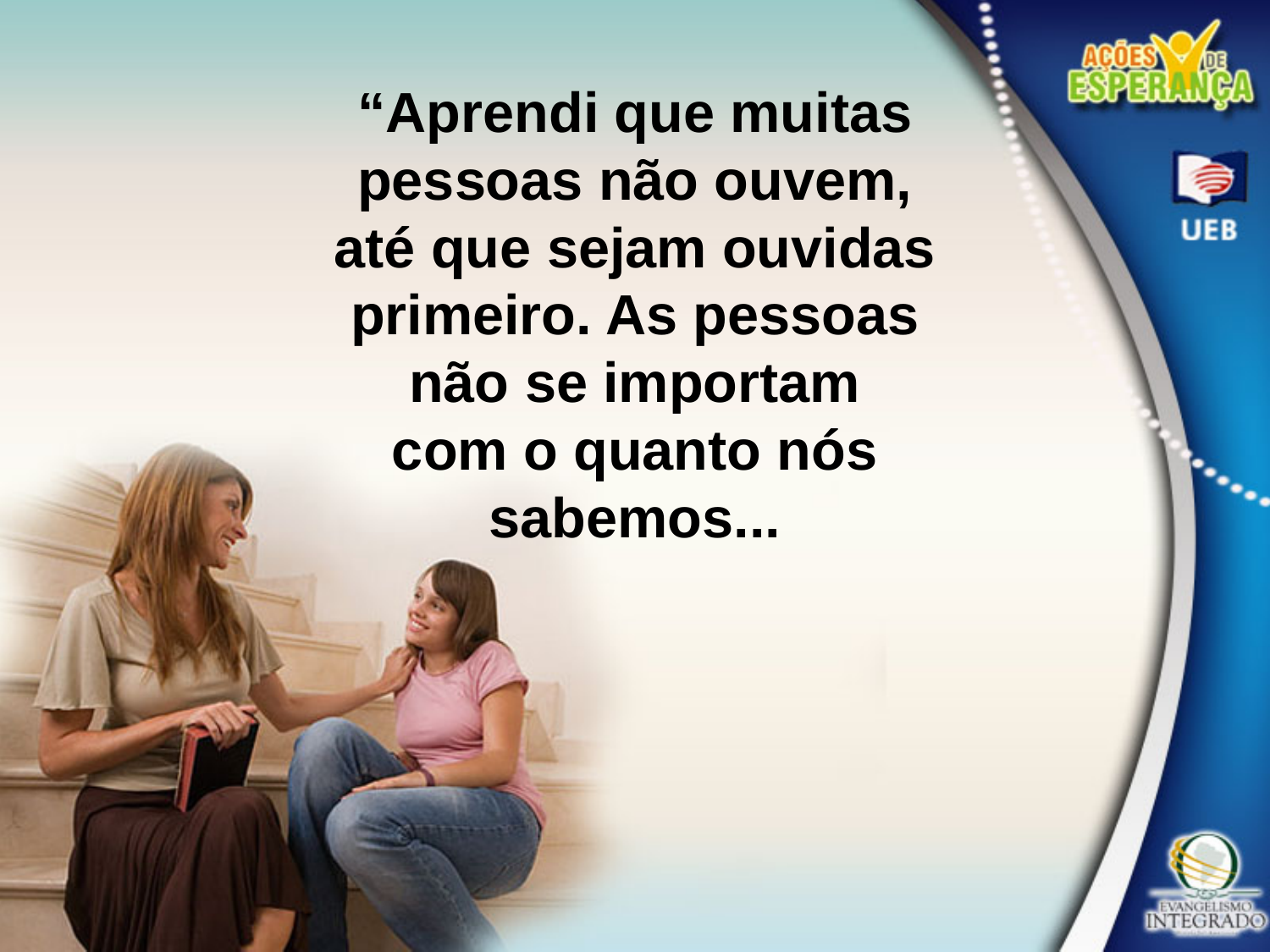

“Aprendi que muitas pessoas não ouvem, até que sejam ouvidas primeiro. As pessoas não se importam
com o quanto nós sabemos...